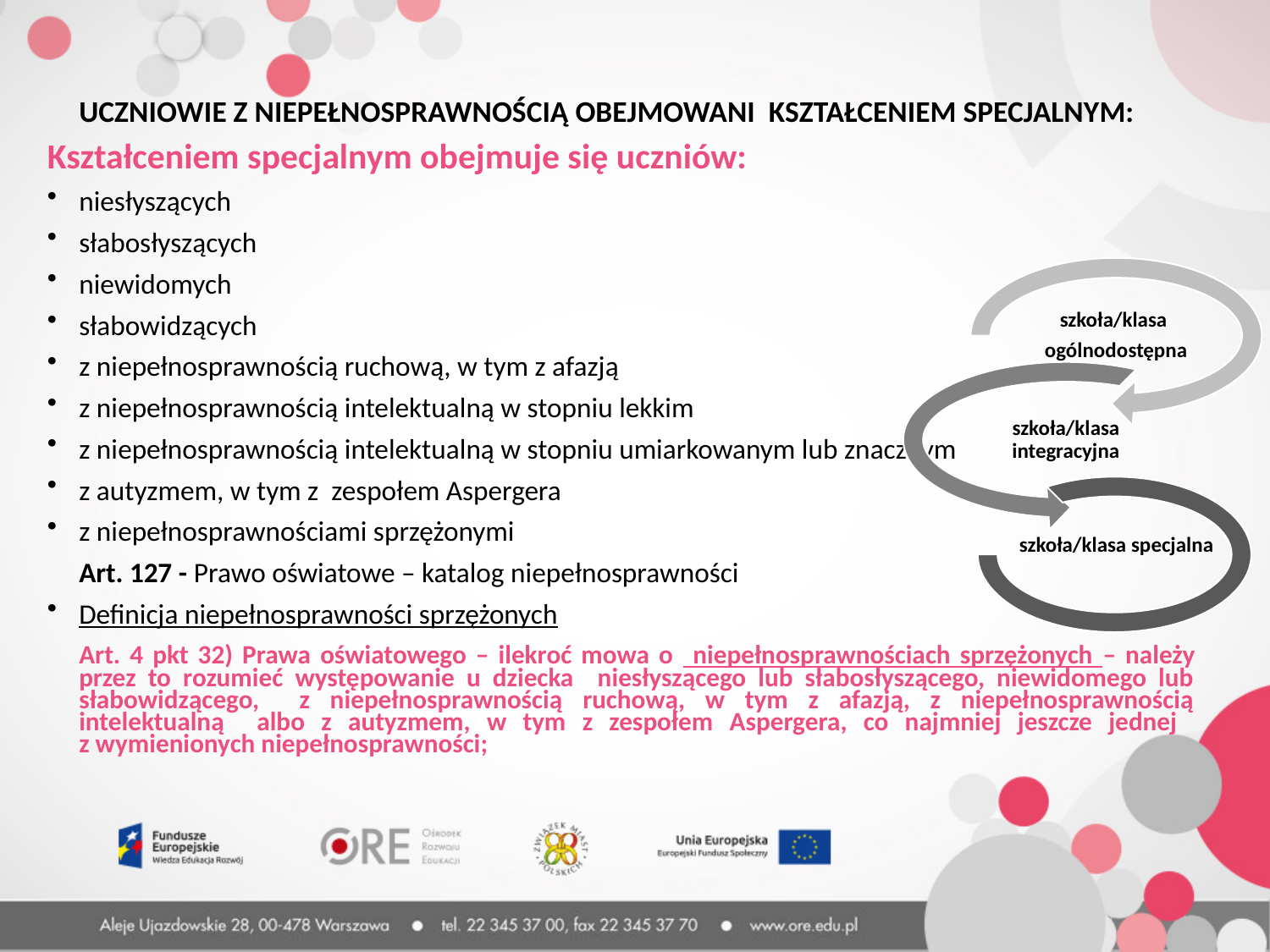

UCZNIOWIE Z NIEPEŁNOSPRAWNOŚCIĄ OBEJMOWANI  KSZTAŁCENIEM SPECJALNYM:
Kształceniem specjalnym obejmuje się uczniów:
niesłyszących
słabosłyszących
niewidomych
słabowidzących
z niepełnosprawnością ruchową, w tym z afazją
z niepełnosprawnością intelektualną w stopniu lekkim
z niepełnosprawnością intelektualną w stopniu umiarkowanym lub znacznym
z autyzmem, w tym z  zespołem Aspergera
z niepełnosprawnościami sprzężonymi
	Art. 127 - Prawo oświatowe – katalog niepełnosprawności
Definicja niepełnosprawności sprzężonych
	Art. 4 pkt 32) Prawa oświatowego – ilekroć mowa o  niepełnosprawnościach sprzężonych – należy przez to rozumieć występowanie u dziecka  niesłyszącego lub słabosłyszącego, niewidomego lub słabowidzącego,  z niepełnosprawnością ruchową, w tym z afazją, z niepełnosprawnością intelektualną  albo z autyzmem, w tym z zespołem Aspergera, co najmniej jeszcze jednej
z wymienionych niepełnosprawności;

szkoła/klasa
ogólnodostępna
szkoła/klasa integracyjna
szkoła/klasa specjalna